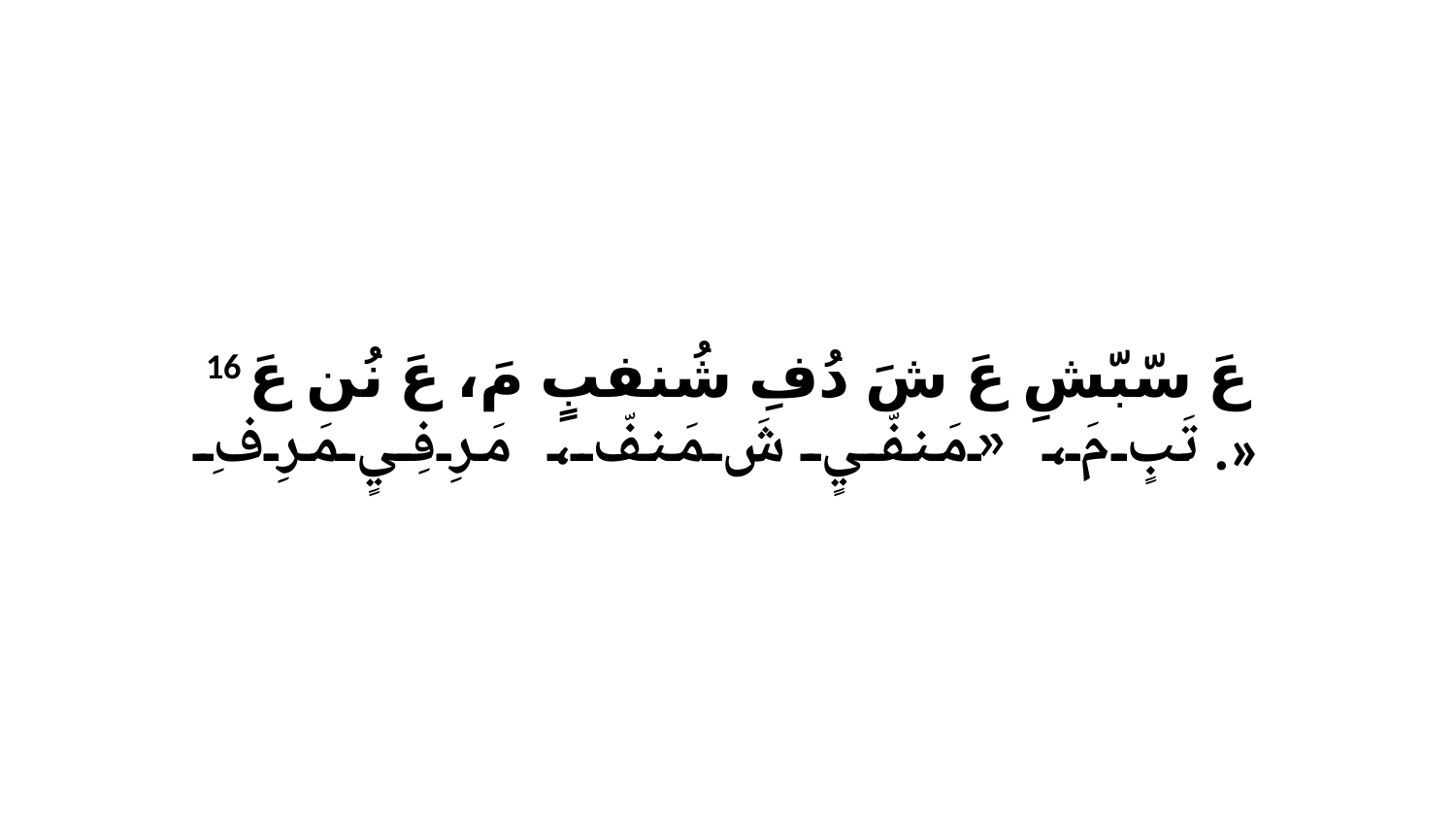

16 عَ سّبّشِ عَ شَ دُفِ شُنفبٍ مَ، عَ نُن عَ تَبٍ مَ، «مَنفّيٍ شَ مَنفّ، مَرِفِيٍ مَرِفِ.»